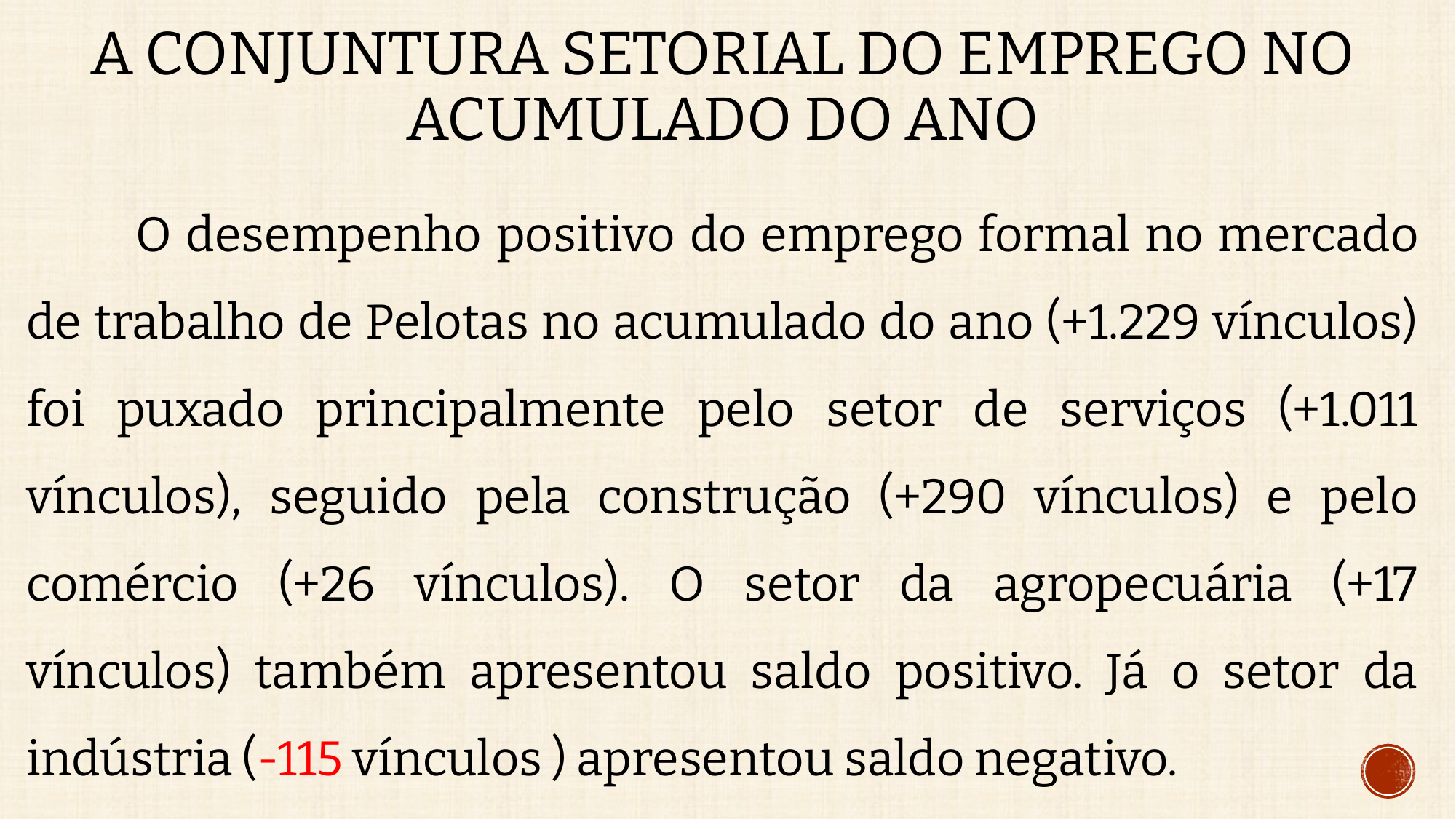

# A conjuntura setorial do emprego no acumulado do ano
	O desempenho positivo do emprego formal no mercado de trabalho de Pelotas no acumulado do ano (+1.229 vínculos) foi puxado principalmente pelo setor de serviços (+1.011 vínculos), seguido pela construção (+290 vínculos) e pelo comércio (+26 vínculos). O setor da agropecuária (+17 vínculos) também apresentou saldo positivo. Já o setor da indústria (-115 vínculos ) apresentou saldo negativo.